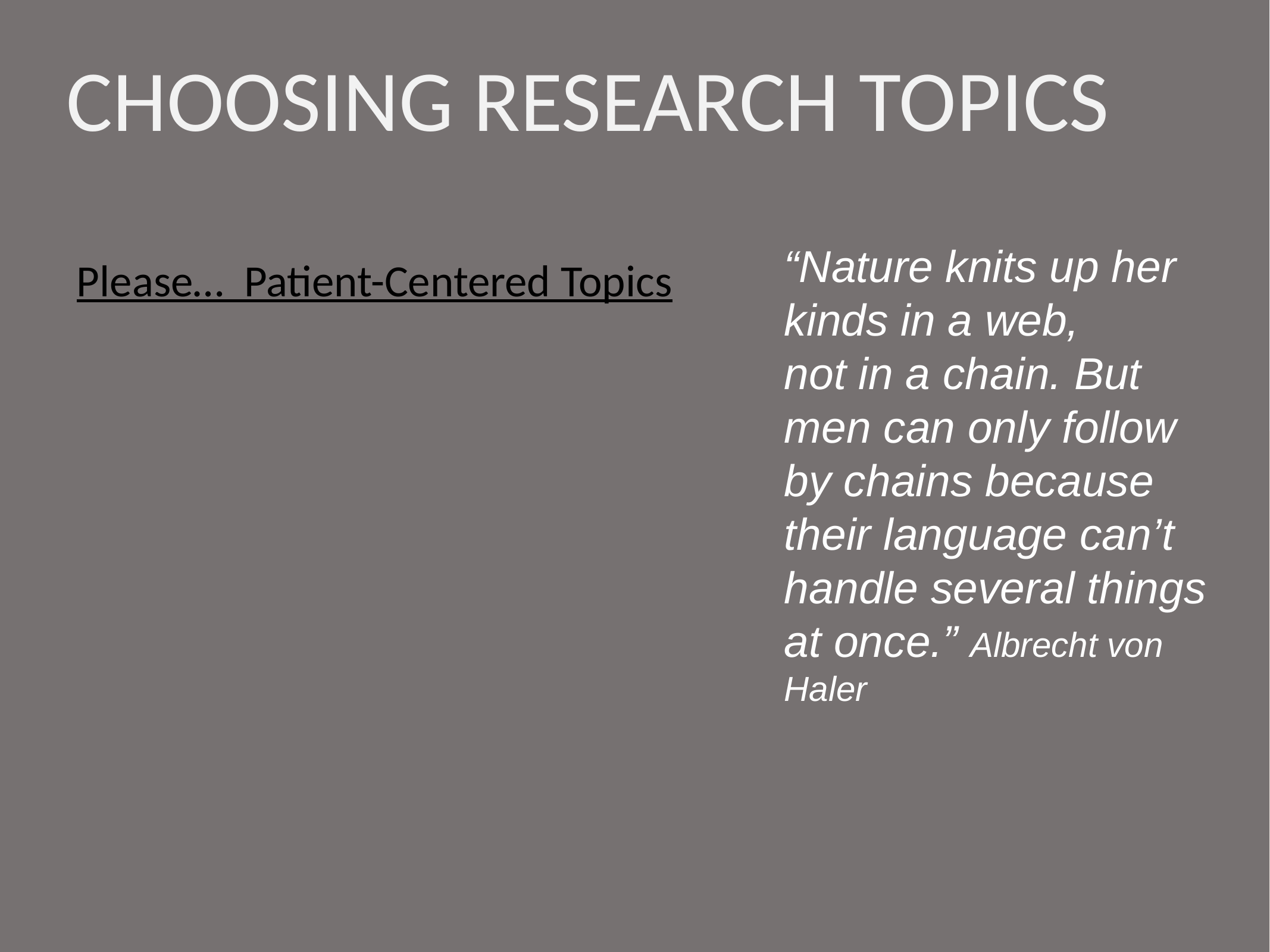

CHOOSING RESEARCH TOPICS
“Nature knits up her kinds in a web,
not in a chain. But men can only follow by chains because their language can’t handle several things at once.” Albrecht von Haler

Please…  Patient-Centered Topics

Heidi Miller, MD
Primary Care Physician
Family Care Health Centers
Seán Collins
Writer & Brand Strategist